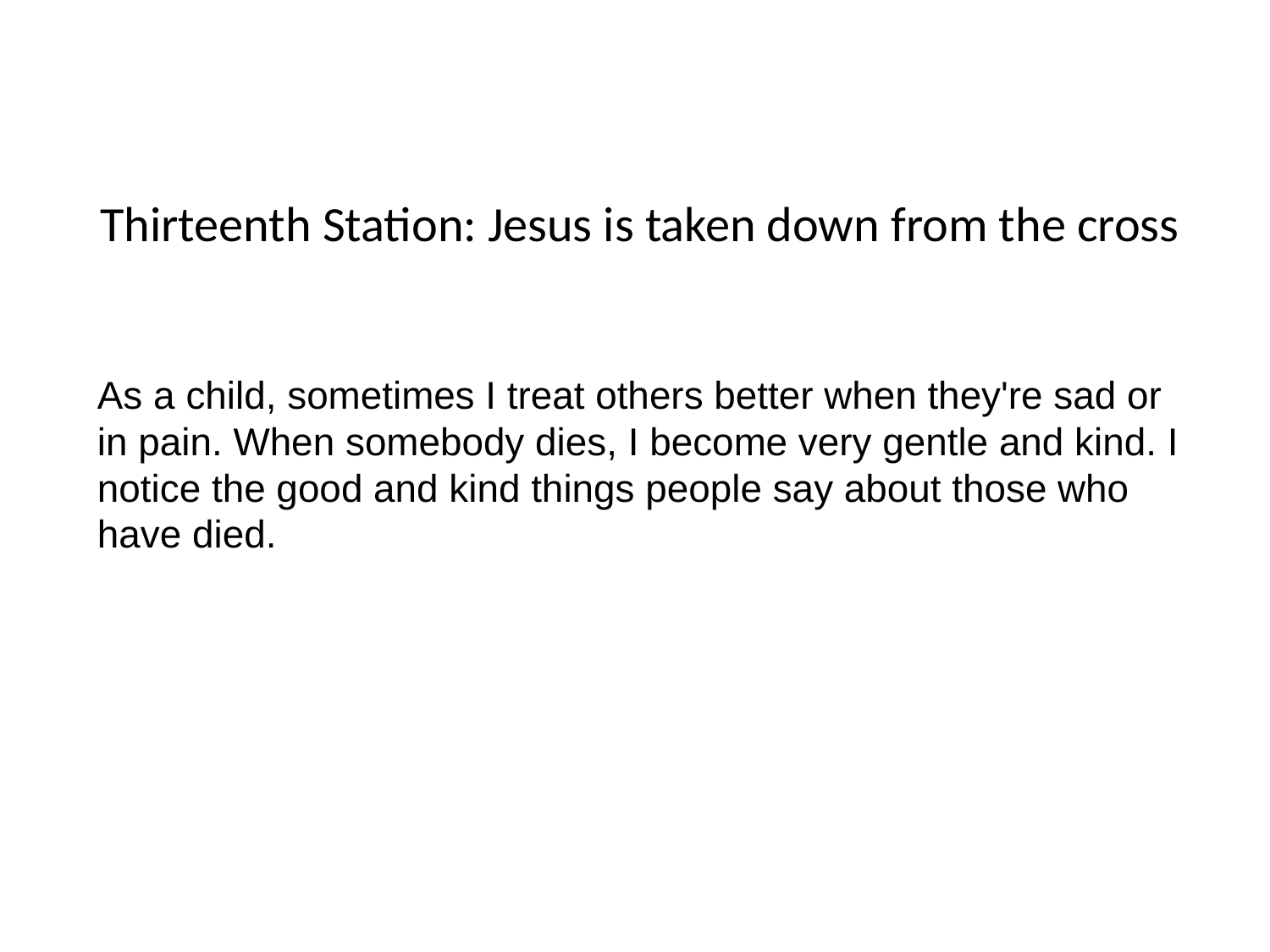

Thirteenth Station: Jesus is taken down from the cross

As a child, sometimes I treat others better when they're sad or in pain. When somebody dies, I become very gentle and kind. I notice the good and kind things people say about those who have died.